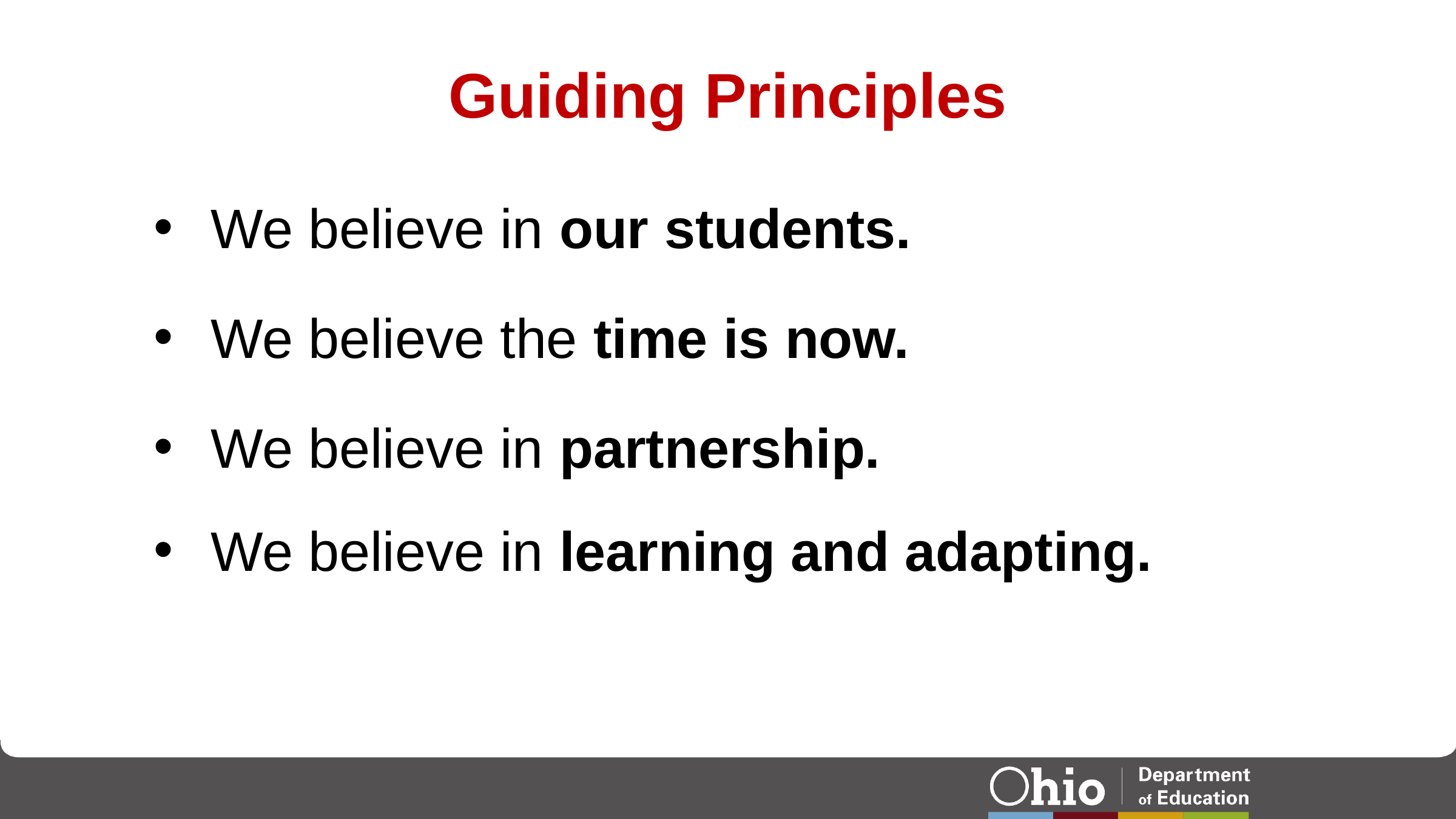

# Guiding Principles
We believe in our students.
We believe the time is now.
We believe in partnership.
We believe in learning and adapting.